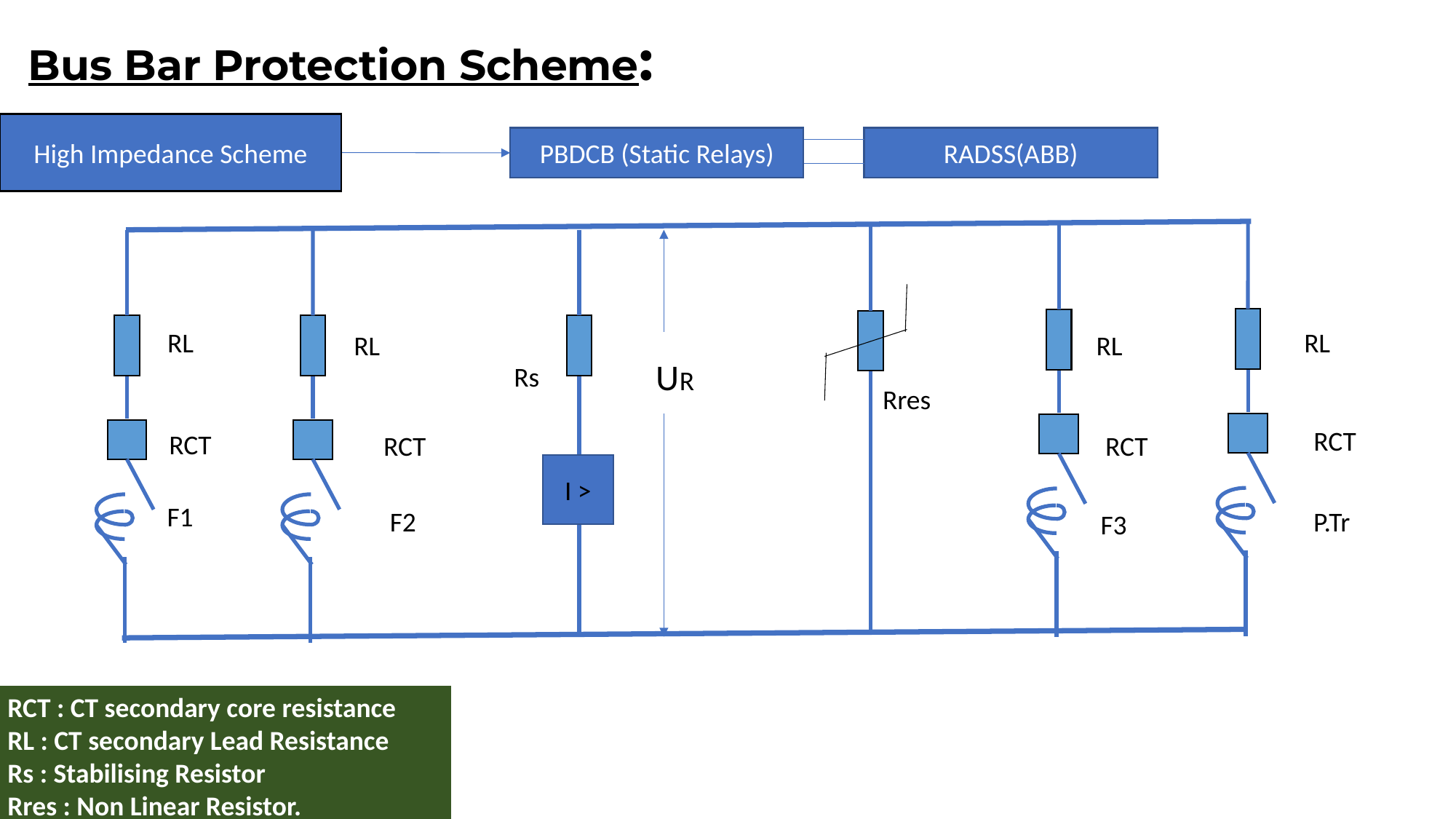

Bus Bar Protection Scheme:

High Impedance Scheme
PBDCB (Static Relays)
RADSS(ABB)

Rres

RL
RL
RL
RL
UR
Rs
RCT
RCT
RCT
RCT
I >
F1
P.Tr
F2
F3
RCT : CT secondary core resistance
RL : CT secondary Lead Resistance
Rs : Stabilising Resistor
Rres : Non Linear Resistor.